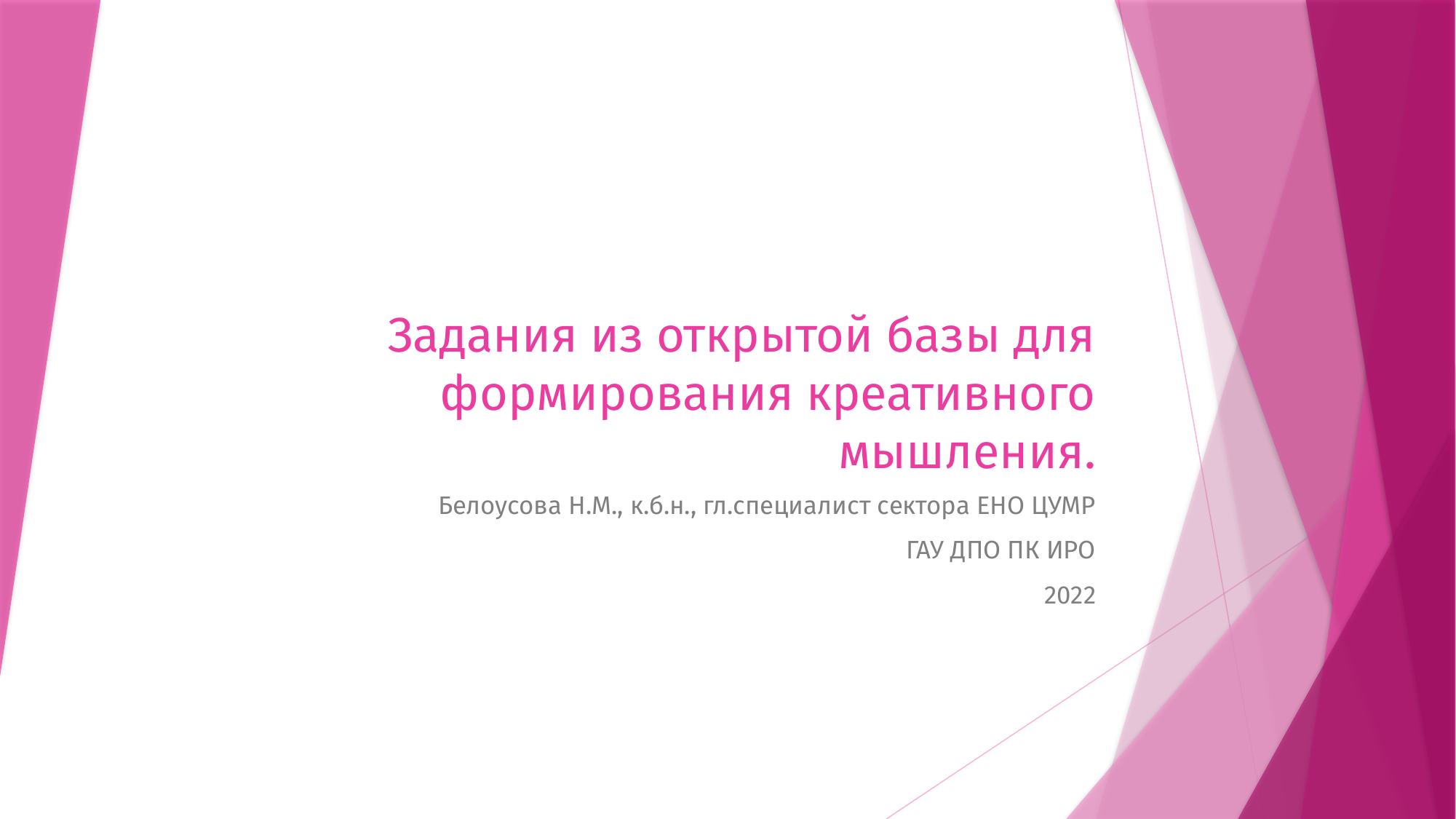

# Задания из открытой базы для формирования креативного мышления.
Белоусова Н.М., к.б.н., гл.специалист сектора ЕНО ЦУМР
ГАУ ДПО ПК ИРО
2022